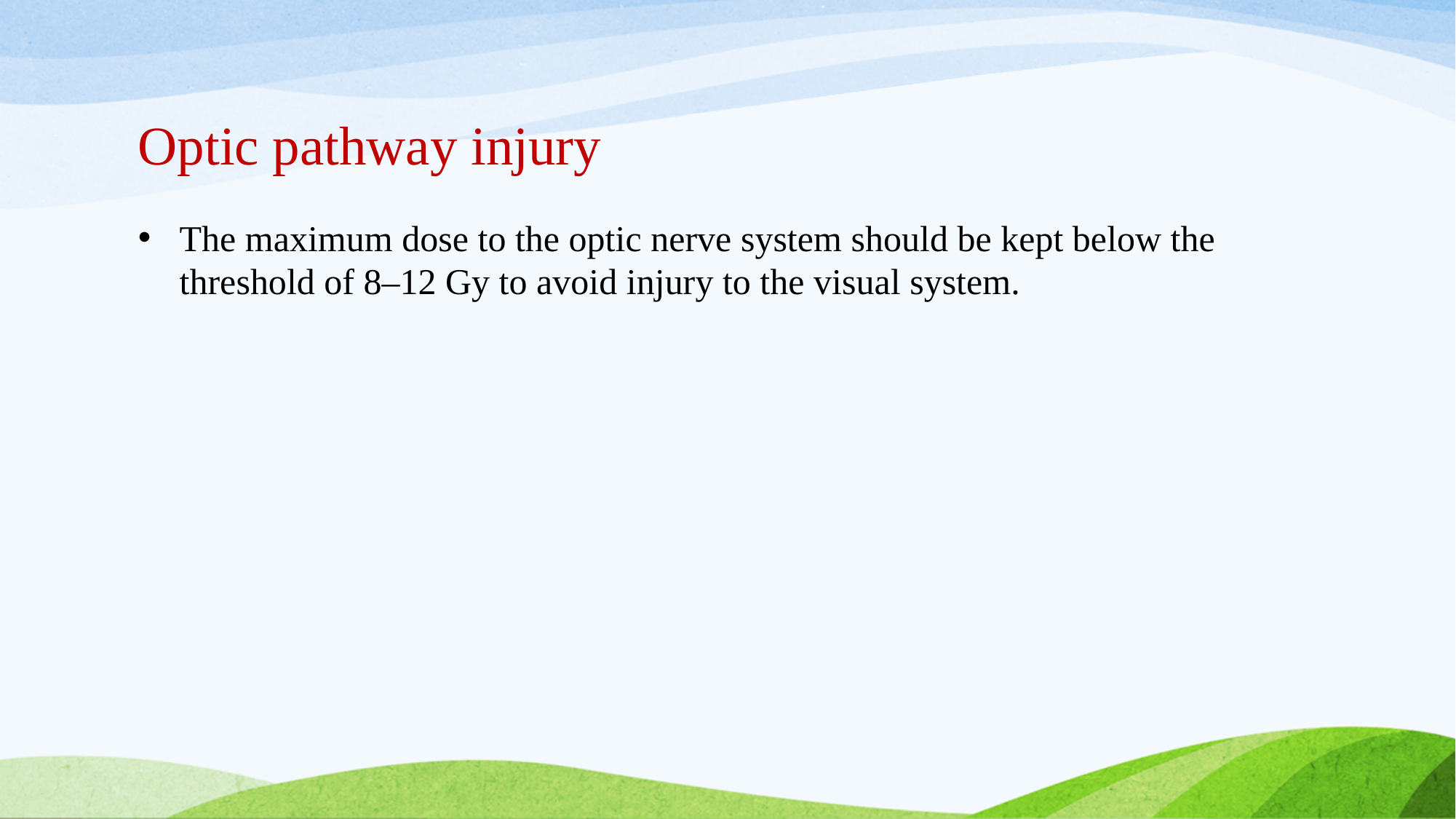

# Optic pathway injury
The maximum dose to the optic nerve system should be kept below the threshold of 8–12 Gy to avoid injury to the visual system.